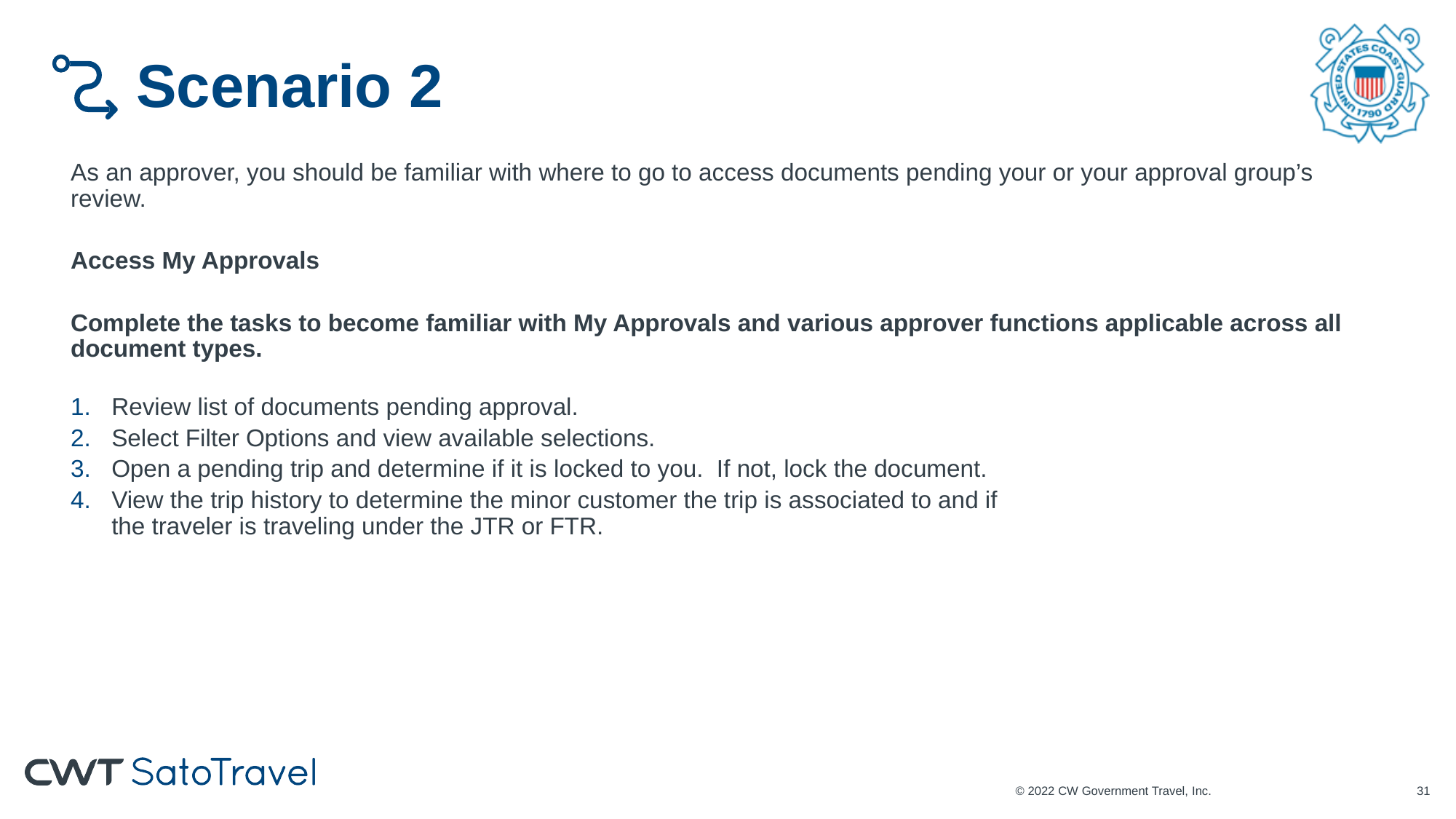

# Scenario 2
As an approver, you should be familiar with where to go to access documents pending your or your approval group’s review.

Access My Approvals

Complete the tasks to become familiar with My Approvals and various approver functions applicable across all document types.

Review list of documents pending approval.
Select Filter Options and view available selections.
Open a pending trip and determine if it is locked to you.  If not, lock the document.
View the trip history to determine the minor customer the trip is associated to and if                                                        the traveler is traveling under the JTR or FTR.

© 2022 CW Government Travel, Inc.
31